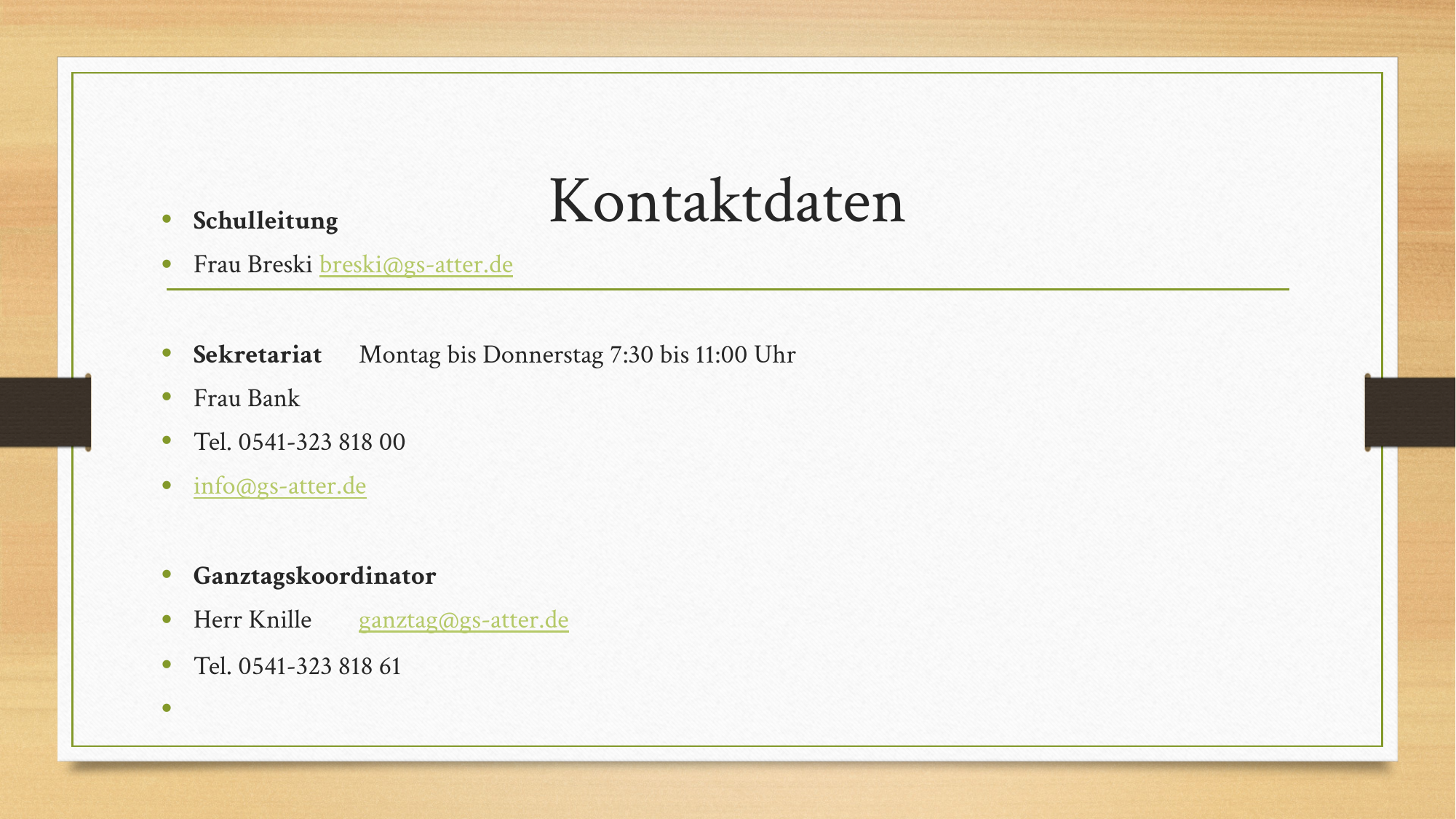

# Kontaktdaten
Schulleitung
Frau Breski breski@gs-atter.de

Sekretariat		 Montag bis Donnerstag 7:30 bis 11:00 Uhr
Frau Bank
Tel. 0541-323 818 00
info@gs-atter.de

Ganztagskoordinator
Herr Knille	 ganztag@gs-atter.de
Tel. 0541-323 818 61